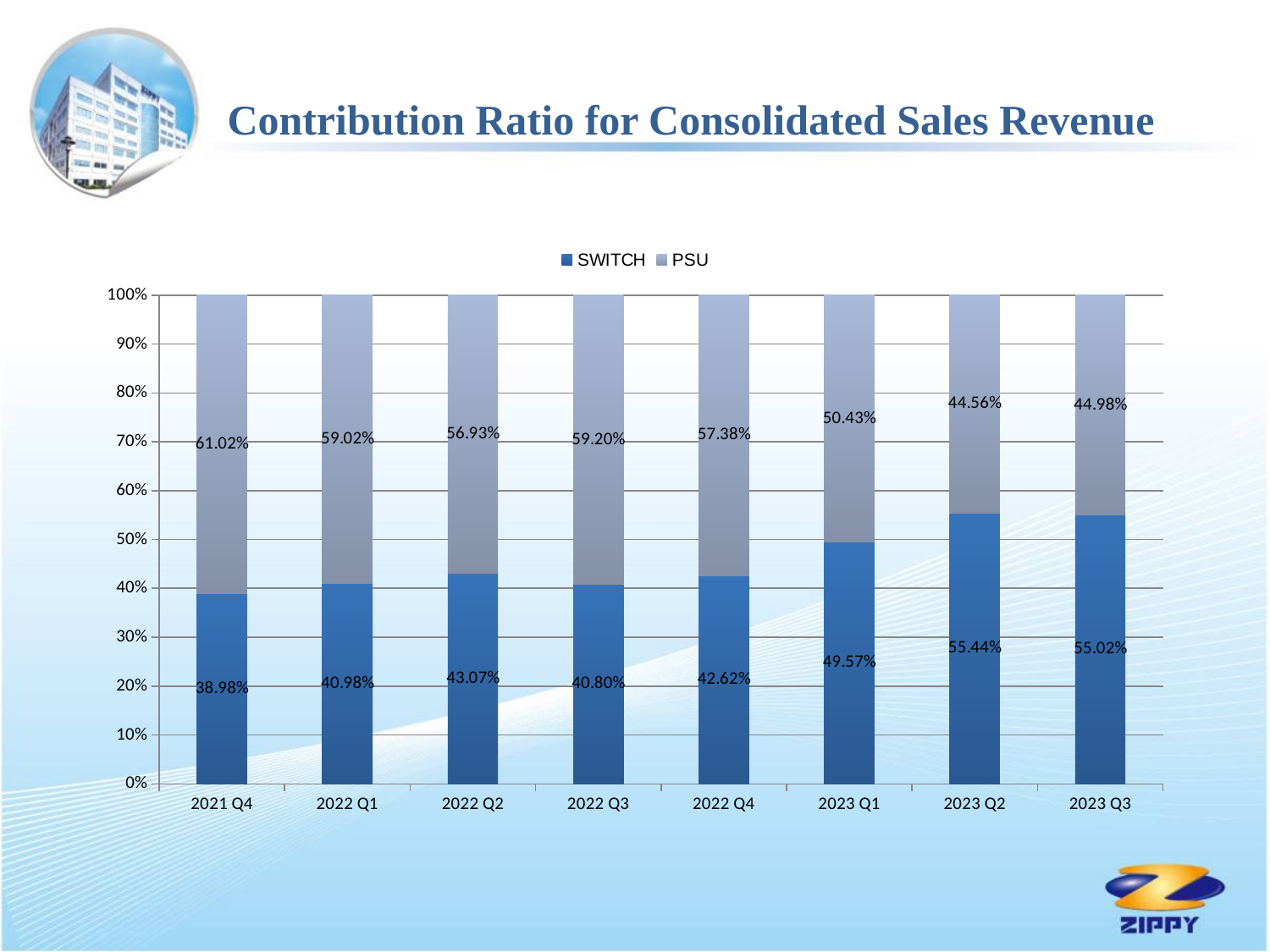

Contribution Ratio for Consolidated Sales Revenue

### Chart

| Category | SWITCH | PSU |
|---|---|---|
| 2021 Q4 | 0.3898000494468138 | 0.6101999505531862 |
| 2022 Q1 | 0.40979236036594135 | 0.5902076396340586 |
| 2022 Q2 | 0.4307037609395621 | 0.5692962390604379 |
| 2022 Q3 | 0.407970488279548 | 0.5920295117204519 |
| 2022 Q4 | 0.42617187566761067 | 0.5738281243323894 |
| 2023 Q1 | 0.4957017889851251 | 0.5042982110148749 |
| 2023 Q2 | 0.5544418388846634 | 0.44555816111533664 |
| 2023 Q3 | 0.5501872482525069 | 0.44981275174749313 |